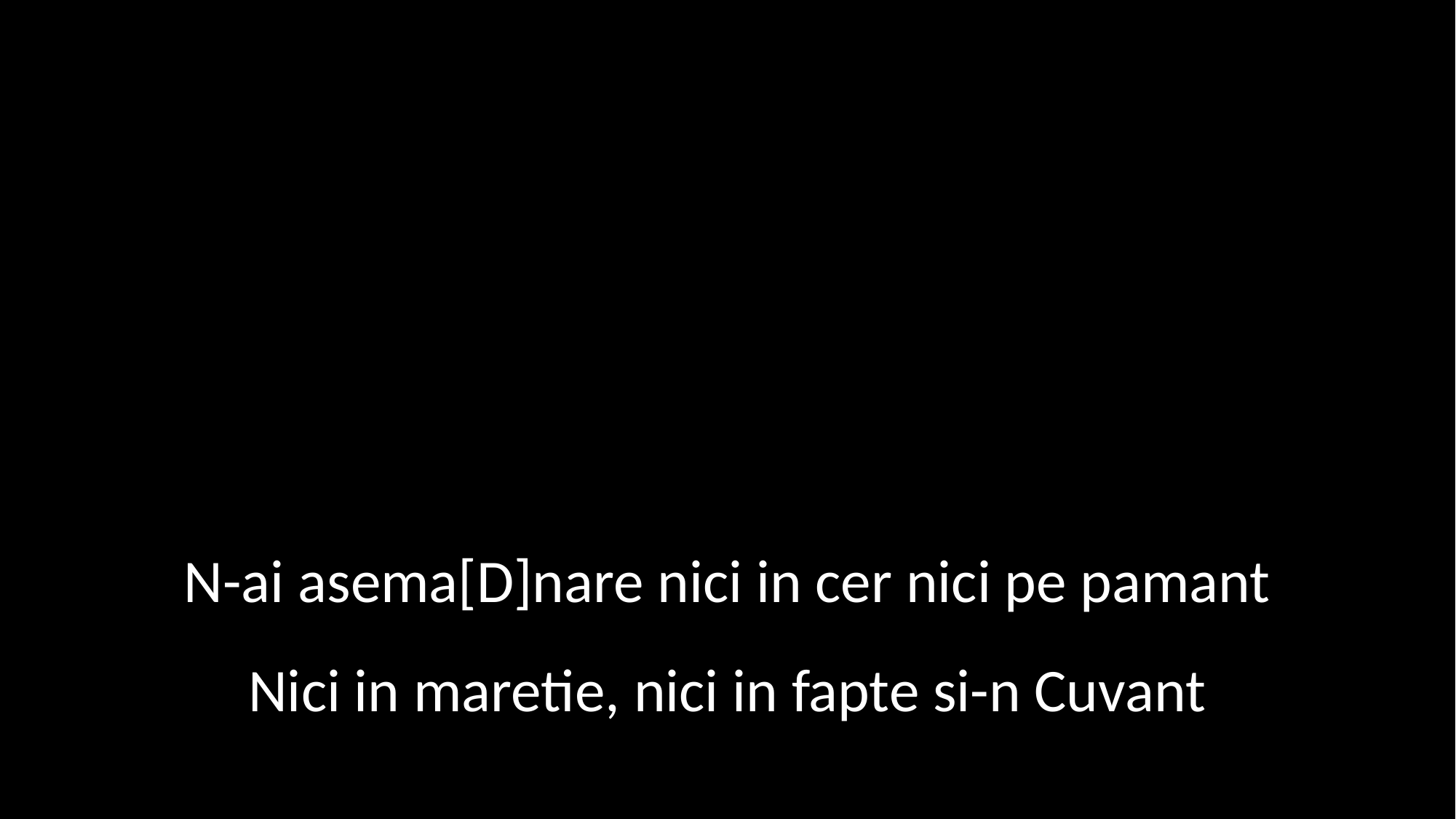

N-ai asema[D]nare nici in cer nici pe pamant
Nici in maretie, nici in fapte si-n Cuvant